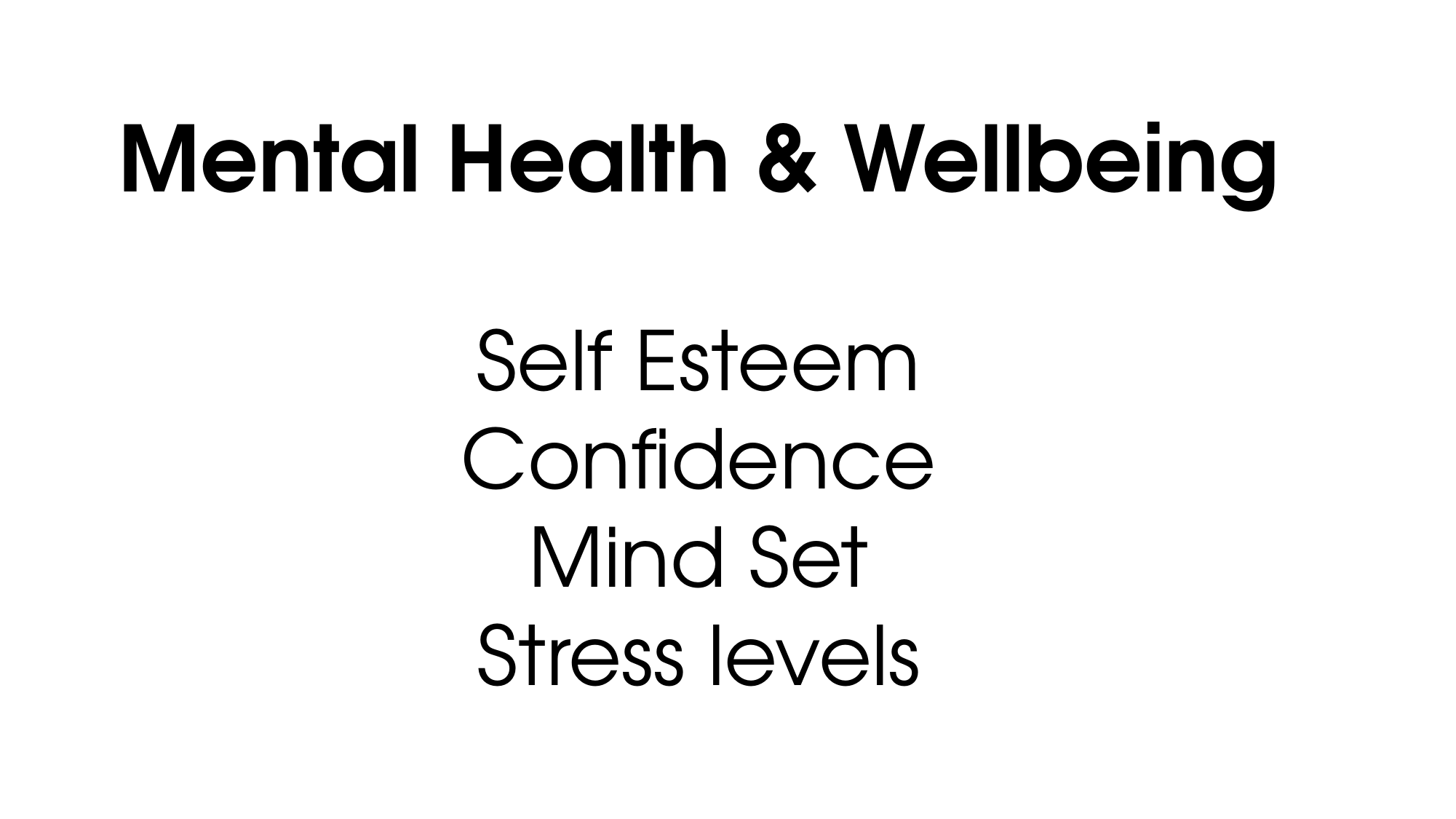

Mental Health & Wellbeing

Self Esteem
Confidence
Mind Set
Stress levels